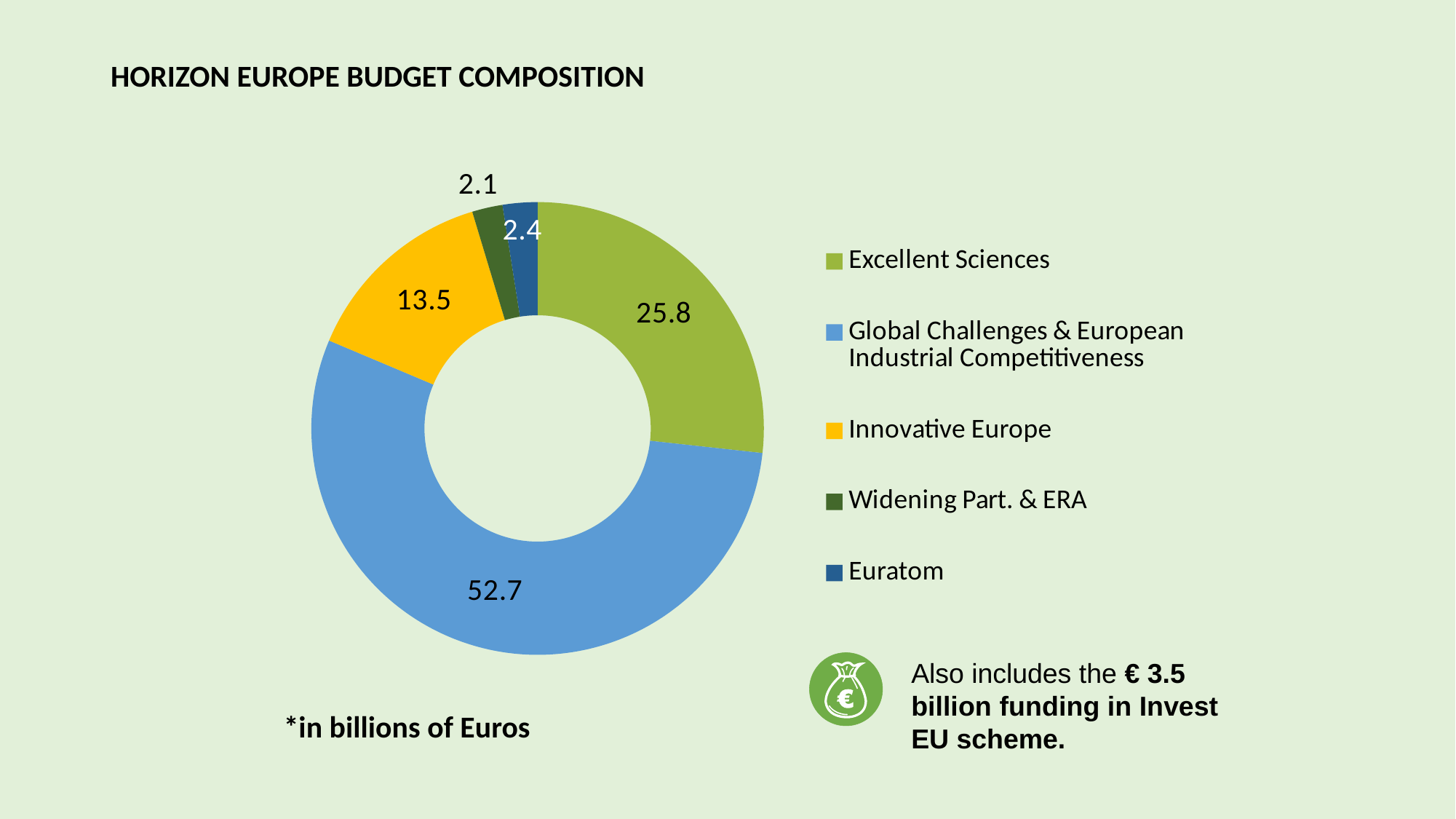

HORIZON EUROPE BUDGET COMPOSITION

### Chart

| Category |  |
|---|---|
| Excellent Sciences | 25.8 |
| Global Challenges & European Industrial Competitiveness | 52.7 |
| Innovative Europe | 13.5 |
| Widening Part. & ERA | 2.1 |
| Euratom | 2.4 |
Also includes the € 3.5 billion funding in Invest EU scheme.

*in billions of Euros